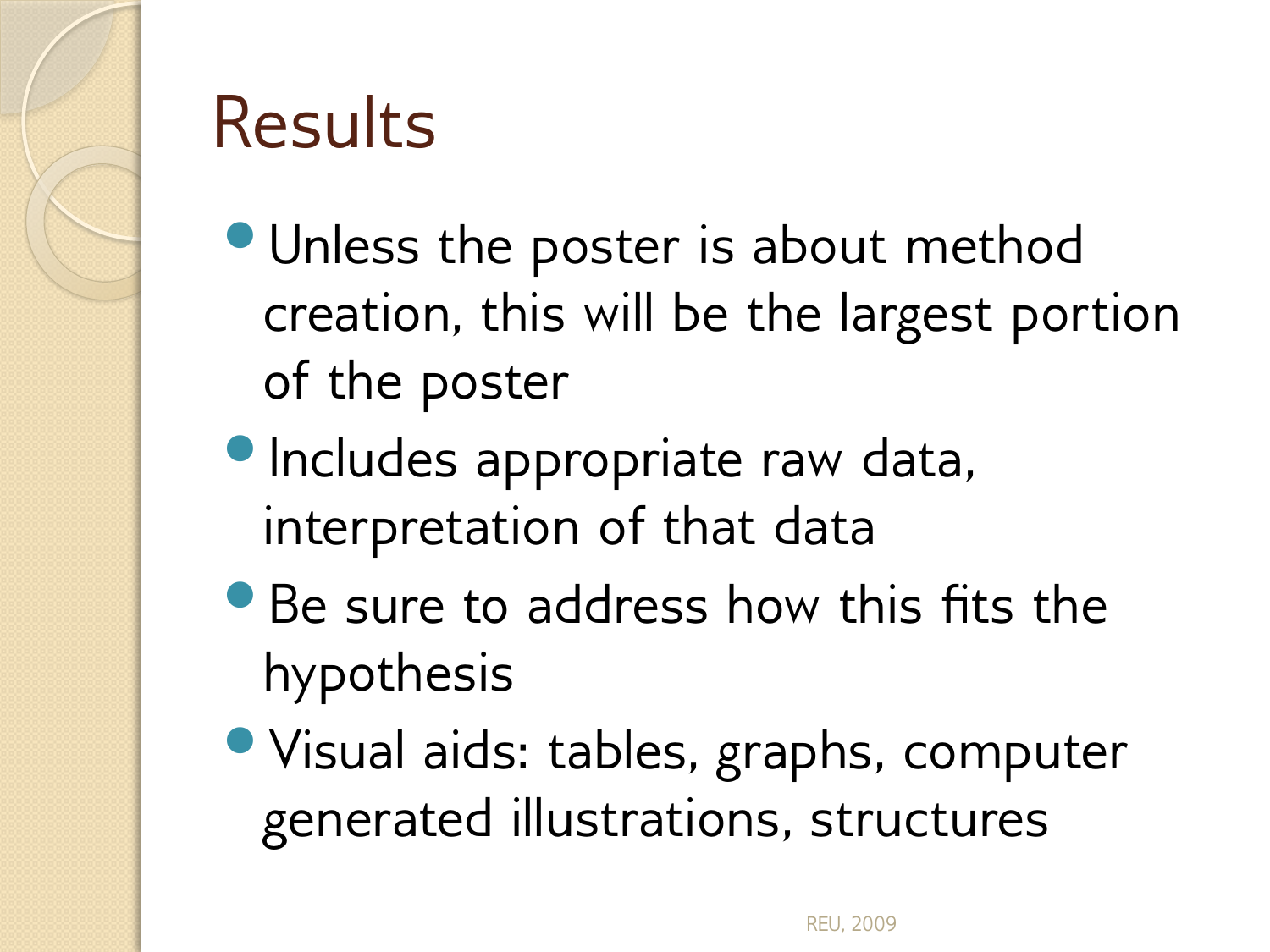

# Results
Unless the poster is about method creation, this will be the largest portion of the poster
Includes appropriate raw data, interpretation of that data
Be sure to address how this fits the hypothesis
Visual aids: tables, graphs, computer generated illustrations, structures
REU, 2009